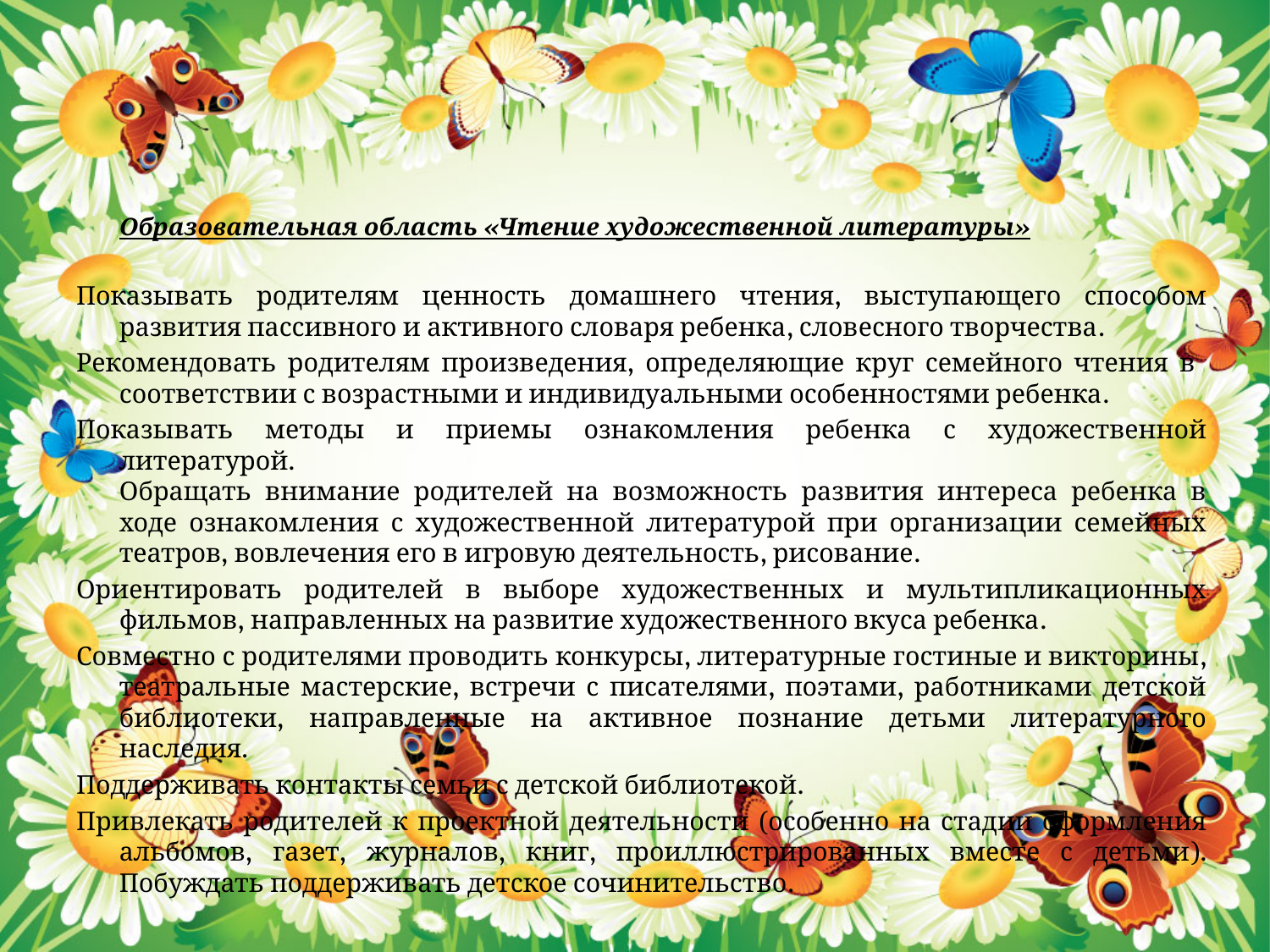

Образовательная область «Чтение художественной литературы»

Показывать родителям ценность домашнего чтения, выступающего способом развития пассивного и активного словаря ребенка, словесного творчества.
Рекомендовать родителям произведения, определяющие круг семейного чтения в
соответствии с возрастными и индивидуальными особенностями ребенка.
Показывать методы и приемы ознакомления ребенка с художественной литературой.
Обращать внимание родителей на возможность развития интереса ребенка в ходе ознакомления с художественной литературой при организации семейных театров, вовлечения его в игровую деятельность, рисование.
Ориентировать родителей в выборе художественных и мультипликационных фильмов, направленных на развитие художественного вкуса ребенка.
Совместно с родителями проводить конкурсы, литературные гостиные и викторины, театральные мастерские, встречи с писателями, поэтами, работниками детской библиотеки, направленные на активное познание детьми литературного наследия.
Поддерживать контакты семьи с детской библиотекой.
Привлекать родителей к проектной деятельности (особенно на стадии оформления альбомов, газет, журналов, книг, проиллюстрированных вместе с детьми). Побуждать поддерживать детское сочинительство.